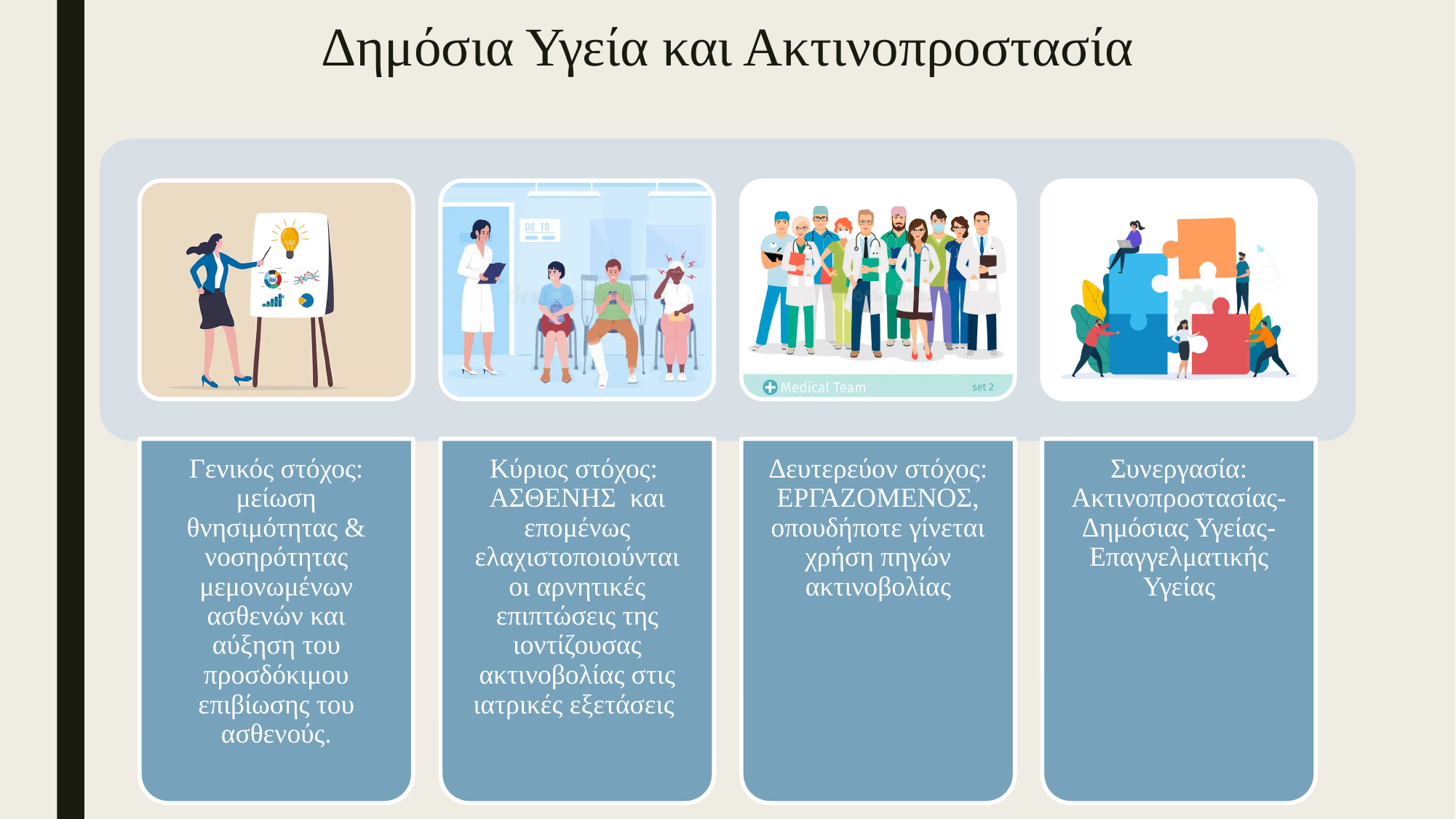

# Δημόσια Υγεία και Ακτινοπροστασία
Γενικός στόχος: μείωση θνησιμότητας & νοσηρότητας μεμονωμένων ασθενών και αύξηση του προσδόκιμου επιβίωσης του ασθενούς.
Κύριος στόχος:  ΑΣΘΕΝΗΣ  και επομένως ελαχιστοποιούνται οι αρνητικές επιπτώσεις της ιοντίζουσας ακτινοβολίας στις ιατρικές εξετάσεις
Δευτερεύον στόχος: ΕΡΓΑΖΟΜΕΝΟΣ, οπουδήποτε γίνεται χρήση πηγών ακτινοβολίας
Συνεργασία: Ακτινοπροστασίας-Δημόσιας Υγείας-Επαγγελματικής Υγείας